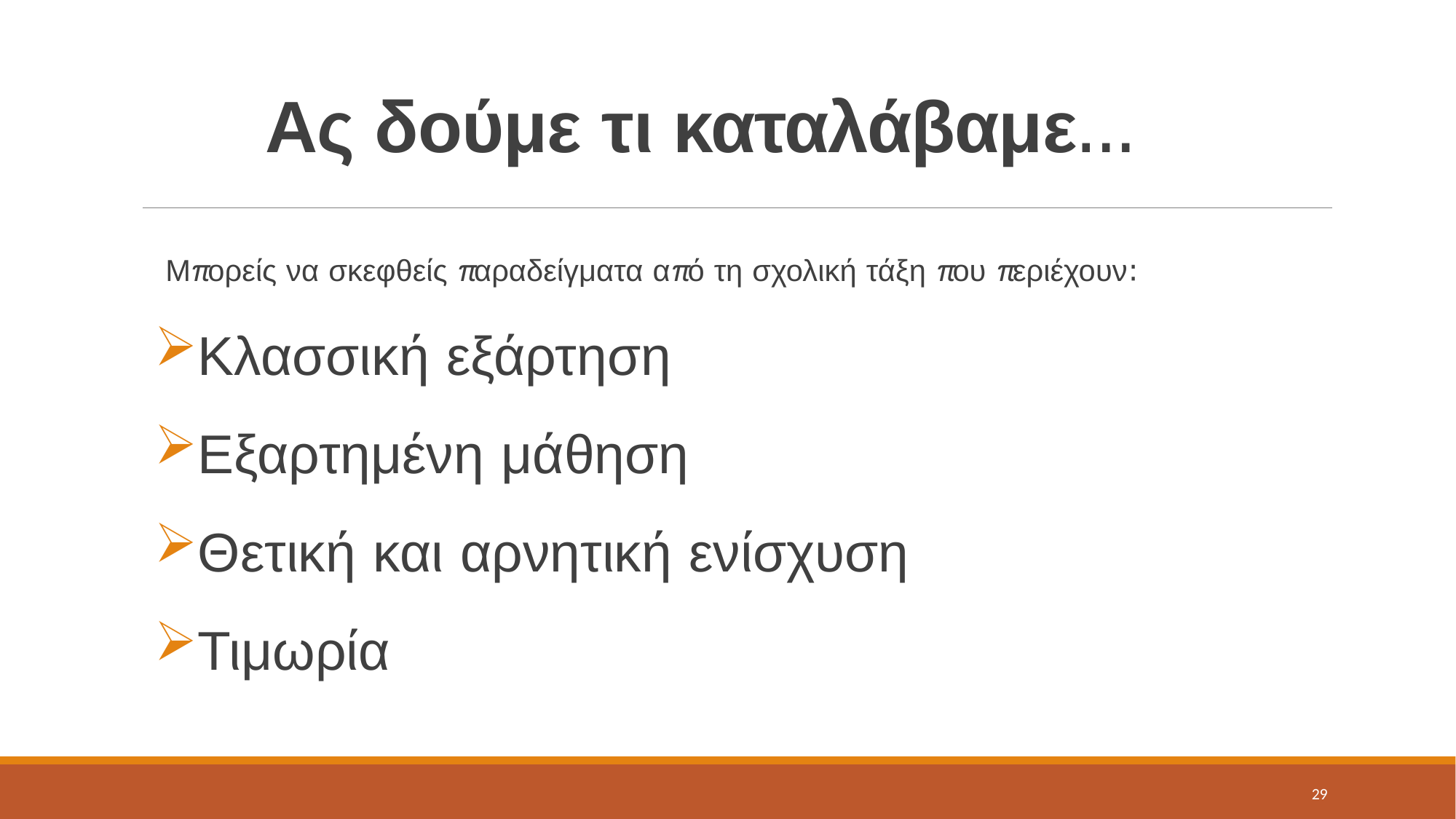

# Ας δούμε τι καταλάβαμε…
Μπορείς να σκεφθείς παραδείγματα από τη σχολική τάξη που περιέχουν:
Κλασσική εξάρτηση
Εξαρτημένη μάθηση
Θετική και αρνητική ενίσχυση
Τιμωρία
29